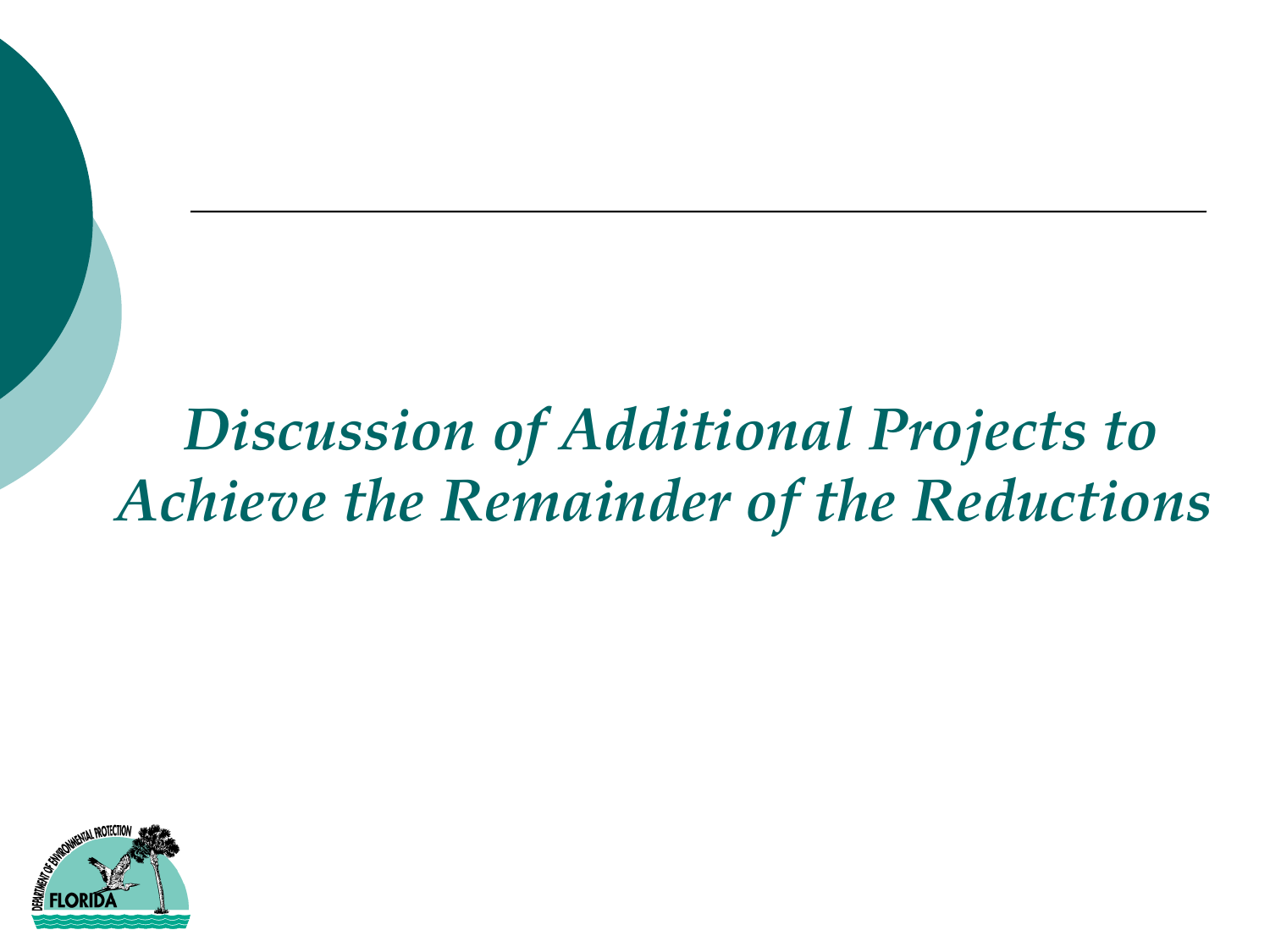

# Discussion of Additional Projects to Achieve the Remainder of the Reductions